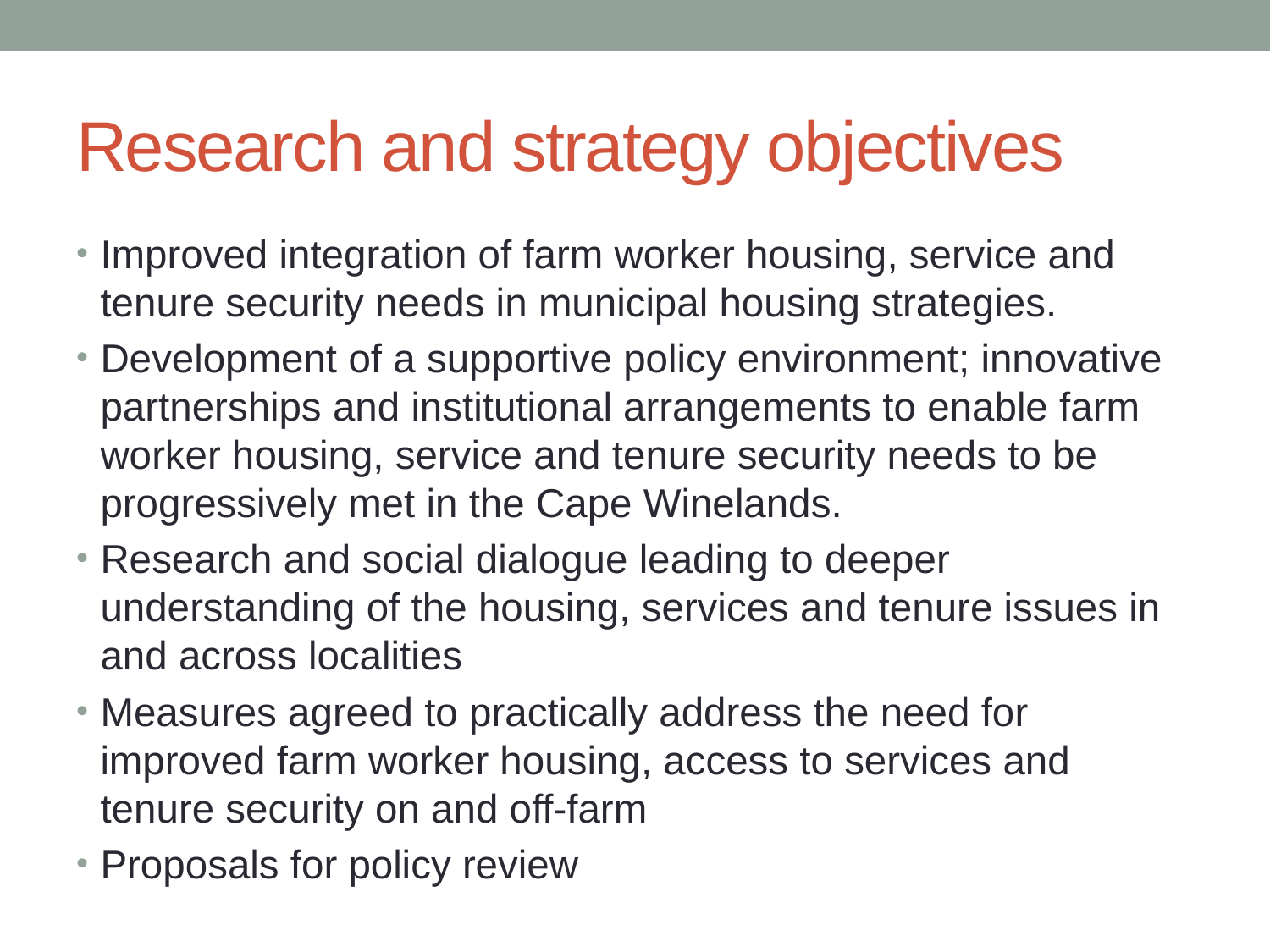

# Research and strategy objectives
Improved integration of farm worker housing, service and tenure security needs in municipal housing strategies.
Development of a supportive policy environment; innovative partnerships and institutional arrangements to enable farm worker housing, service and tenure security needs to be progressively met in the Cape Winelands.
Research and social dialogue leading to deeper understanding of the housing, services and tenure issues in and across localities
Measures agreed to practically address the need for improved farm worker housing, access to services and tenure security on and off-farm
Proposals for policy review